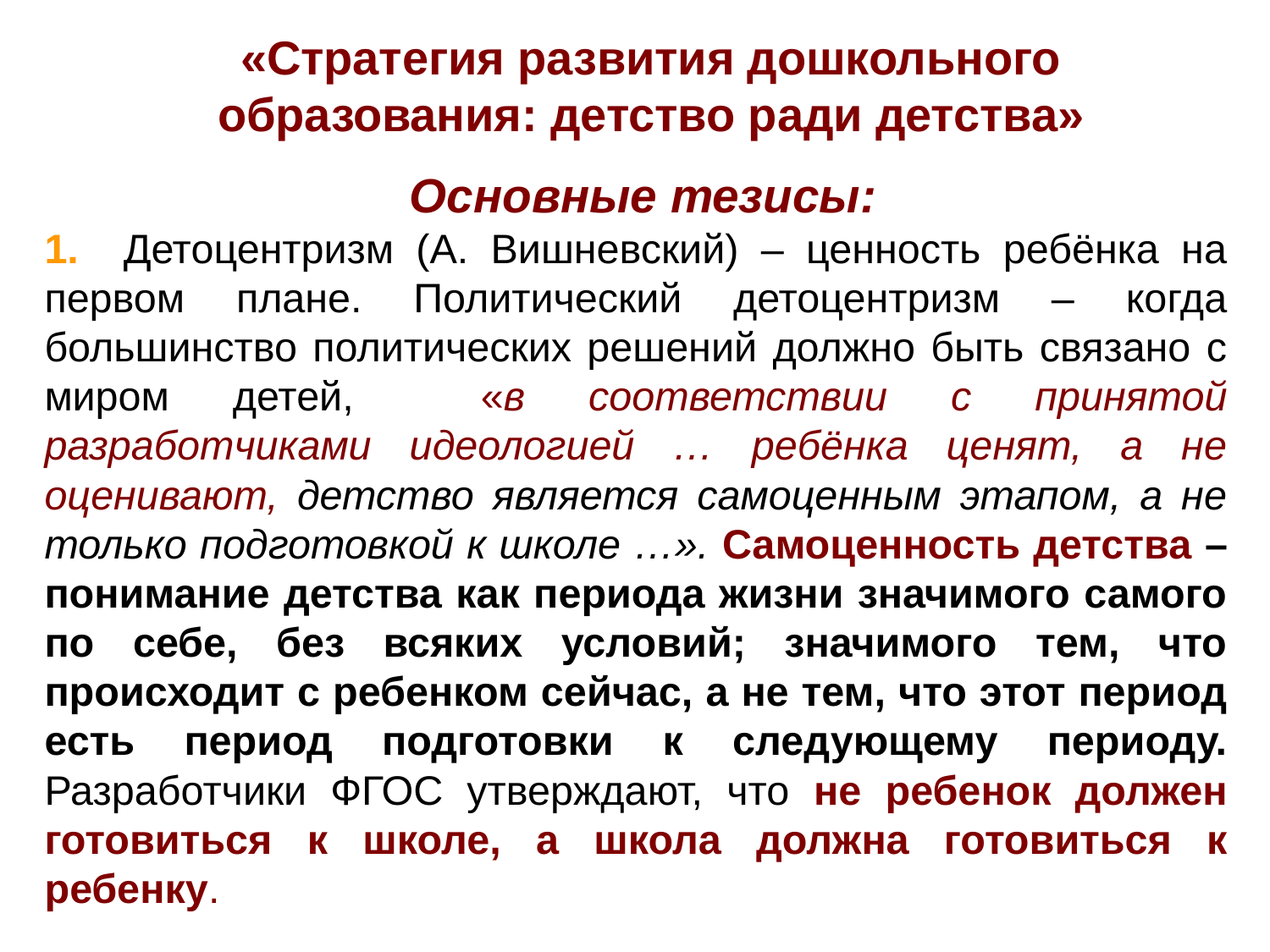

# «Стратегия развития дошкольного образования: детство ради детства»
 Основные тезисы:
1.  Детоцентризм (А. Вишневский) – ценность ребёнка на первом плане. Политический детоцентризм – когда большинство политических решений должно быть связано с миром детей,  «в соответствии с принятой разработчиками идеологией … ребёнка ценят, а не оценивают, детство является самоценным этапом, а не только подготовкой к школе …». Самоценность детства – понимание детства как периода жизни значимого самого по себе, без всяких условий; значимого тем, что происходит с ребенком сейчас, а не тем, что этот период есть период подготовки к следующему периоду. Разработчики ФГОС утверждают, что не ребенок должен готовиться к школе, а школа должна готовиться к ребенку.